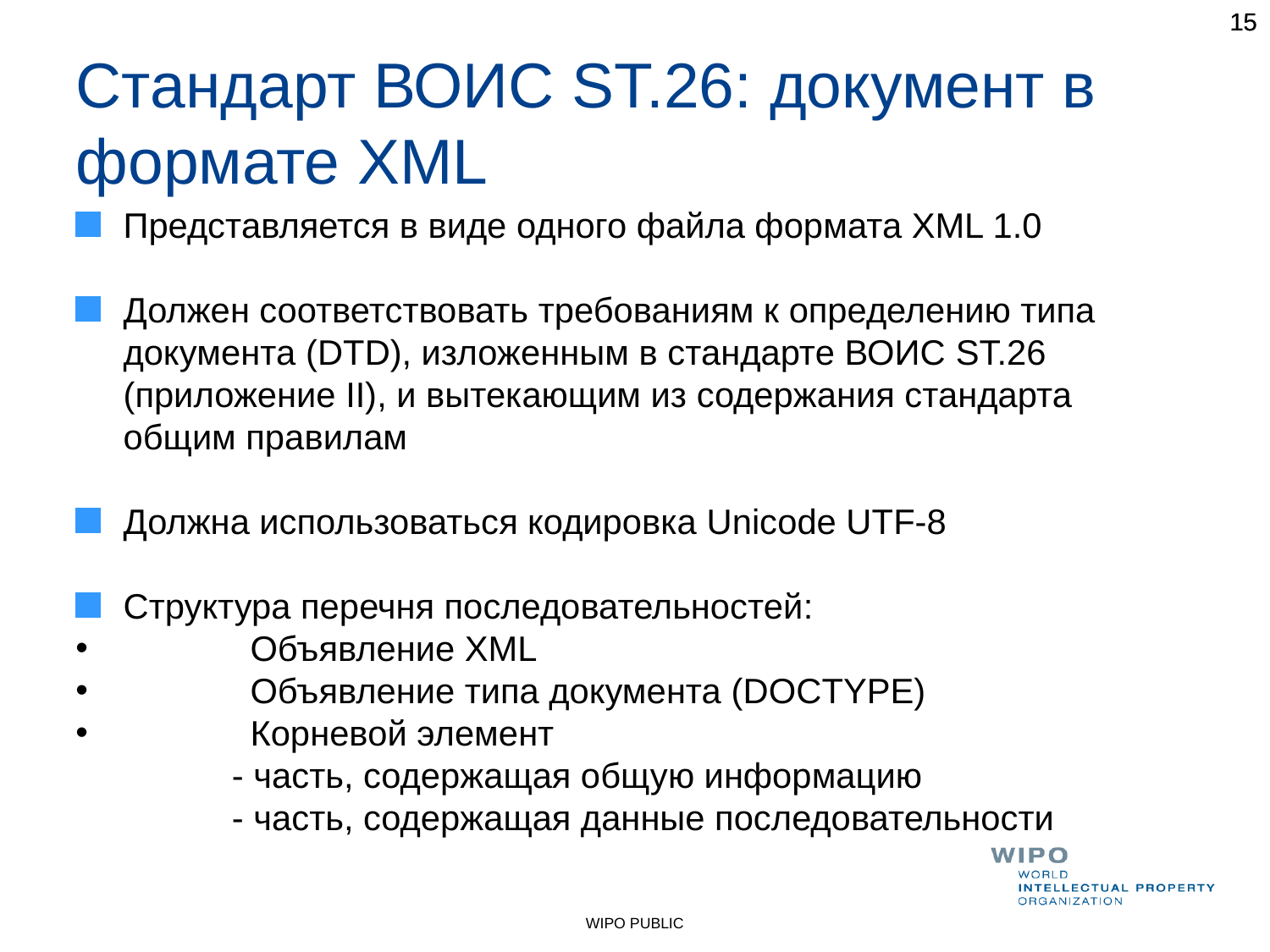

15
15
Стандарт ВОИС ST.26: документ в формате XML
Представляется в виде одного файла формата XML 1.0

Должен соответствовать требованиям к определению типа документа (DTD), изложенным в стандарте ВОИС ST.26 (приложение II), и вытекающим из содержания стандарта общим правилам

Должна использоваться кодировка Unicode UTF-8

Структура перечня последовательностей:
	Объявление XML
	Объявление типа документа (DOCTYPE)
	Корневой элемент
 	   - часть, содержащая общую информацию
	   - часть, содержащая данные последовательности